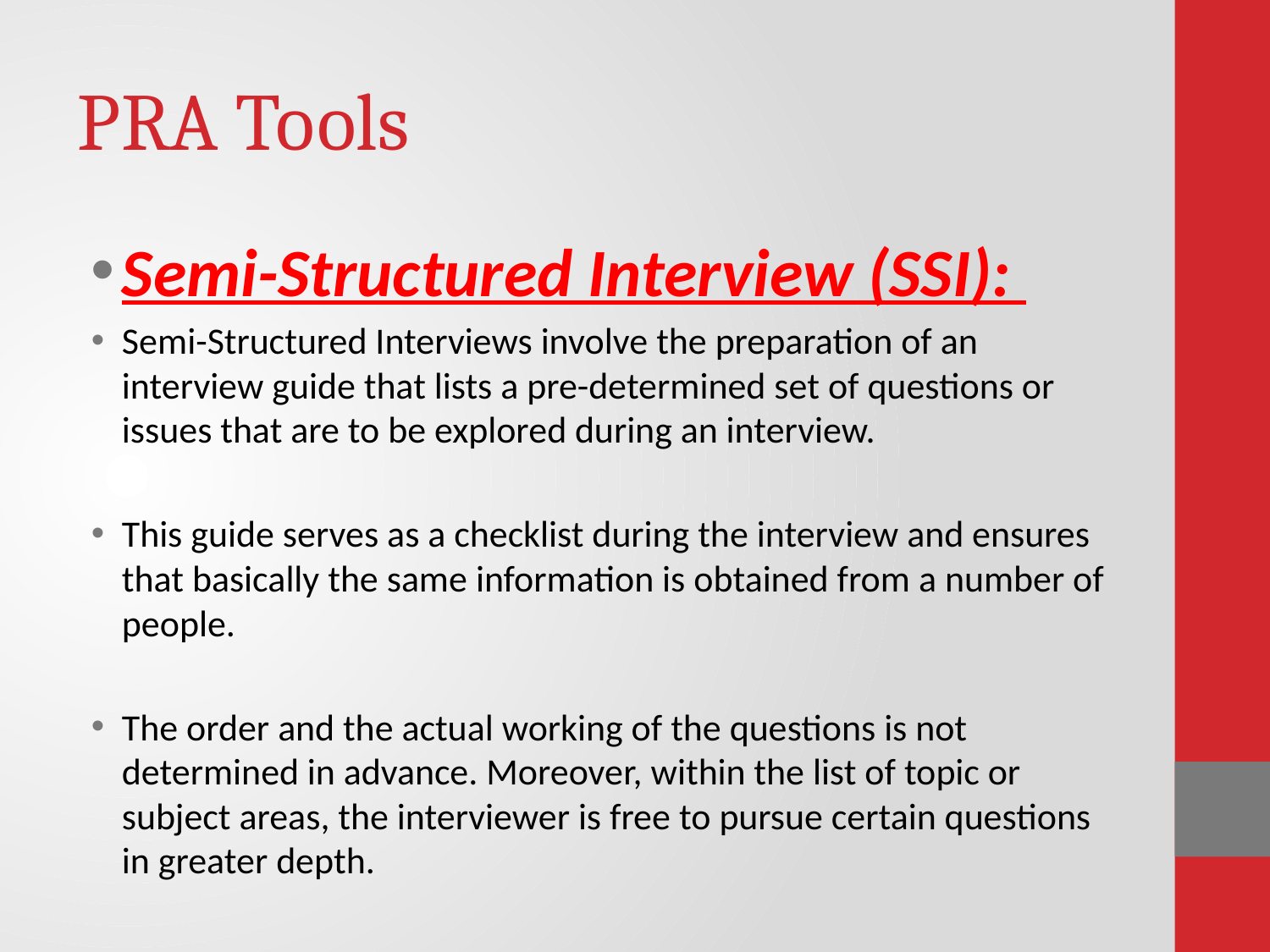

# PRA Tools
Semi-Structured Interview (SSI):
Semi-Structured Interviews involve the preparation of an interview guide that lists a pre-determined set of questions or issues that are to be explored during an interview.

This guide serves as a checklist during the interview and ensures that basically the same information is obtained from a number of people.

The order and the actual working of the questions is not determined in advance. Moreover, within the list of topic or subject areas, the interviewer is free to pursue certain questions in greater depth.